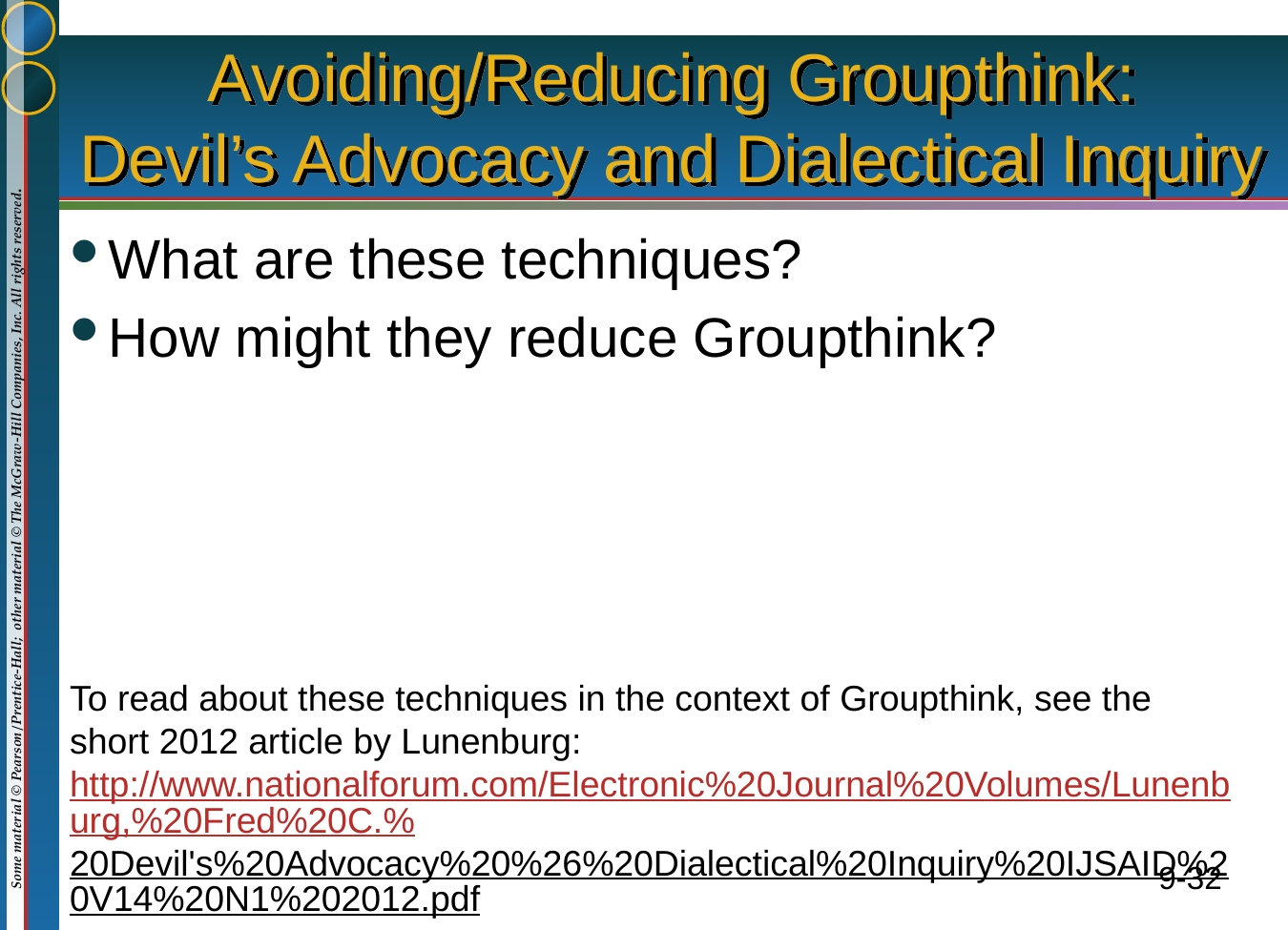

# Avoiding/Reducing Groupthink: Devil’s Advocacy and Dialectical Inquiry
What are these techniques?
How might they reduce Groupthink?

To read about these techniques in the context of Groupthink, see the short 2012 article by Lunenburg: http://www.nationalforum.com/Electronic%20Journal%20Volumes/Lunenburg,%20Fred%20C.%20Devil's%20Advocacy%20%26%20Dialectical%20Inquiry%20IJSAID%20V14%20N1%202012.pdf